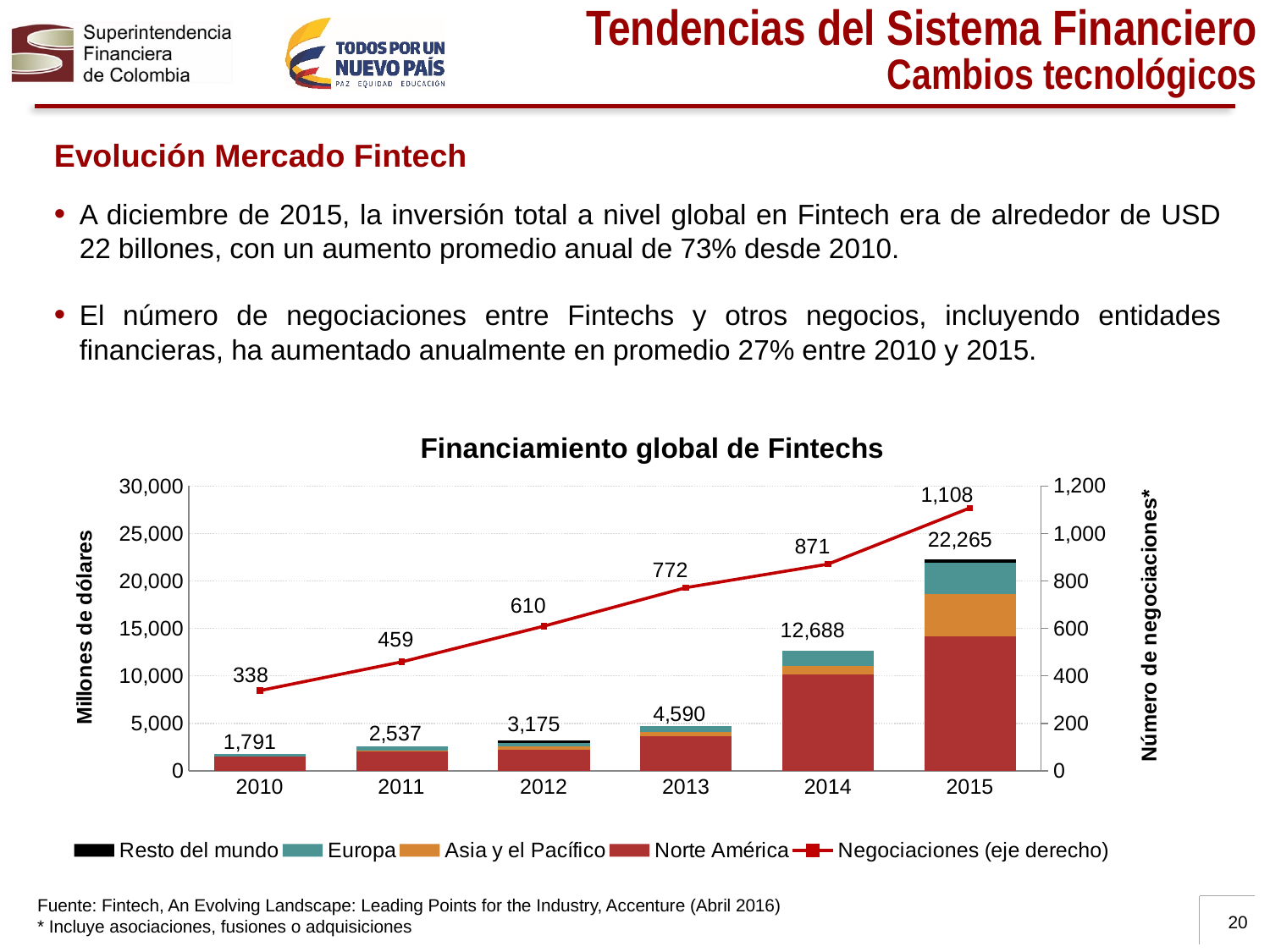

Tendencias del Sistema Financiero
Cambios tecnológicos
Evolución Mercado Fintech

A diciembre de 2015, la inversión total a nivel global en Fintech era de alrededor de USD 22 billones, con un aumento promedio anual de 73% desde 2010.

El número de negociaciones entre Fintechs y otros negocios, incluyendo entidades financieras, ha aumentado anualmente en promedio 27% entre 2010 y 2015.

### Chart: Financiamiento global de Fintechs

| Category | Norte América | Asia y el Pacífico | Europa | Resto del mundo |  | Negociaciones (eje derecho) |
|---|---|---|---|---|---|---|
| 2010 | 1522.35 | None | 268.65 | None | 1791.0 | 338.0 |
| 2011 | 2029.6 | 126.85000000000001 | 380.55 | None | 2537.0 | 459.0 |
| 2012 | 2222.5 | 381.0 | 317.5 | 254.0 | 3175.0 | 610.0 |
| 2013 | 3672.0 | 459.0 | 550.8 | None | 4590.0 | 772.0 |
| 2014 | 10150.400000000001 | 888.1600000000001 | 1649.44 | None | 12688.0 | 871.0 |
| 2015 | 14138.275 | 4453.0 | 3339.75 | 333.9749999999999 | 22265.0 | 1108.0 |
Fuente: Fintech, An Evolving Landscape: Leading Points for the Industry, Accenture (Abril 2016)
* Incluye asociaciones, fusiones o adquisiciones
20